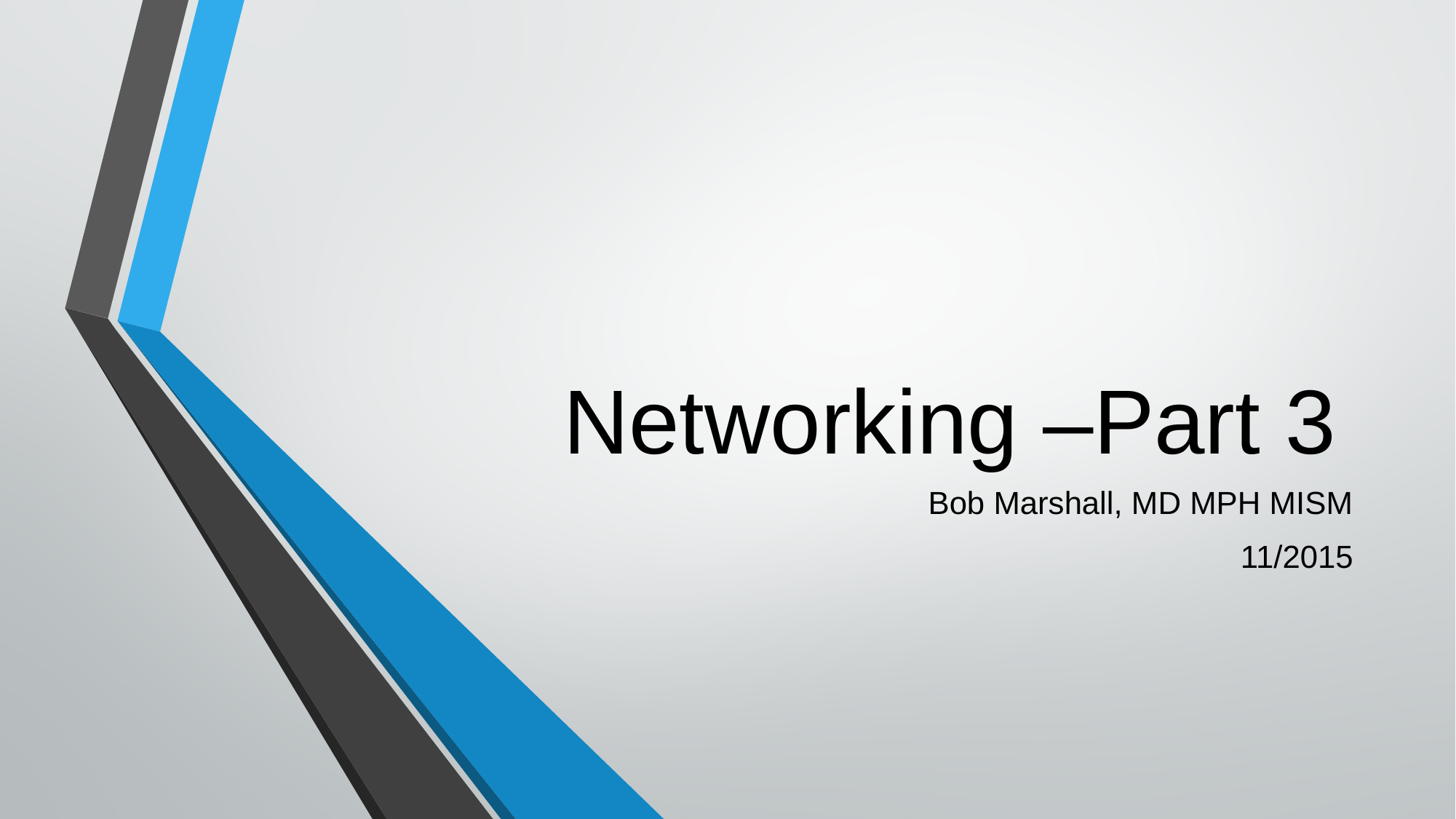

# Networking –Part 3
Bob Marshall, MD MPH MISM
11/2015